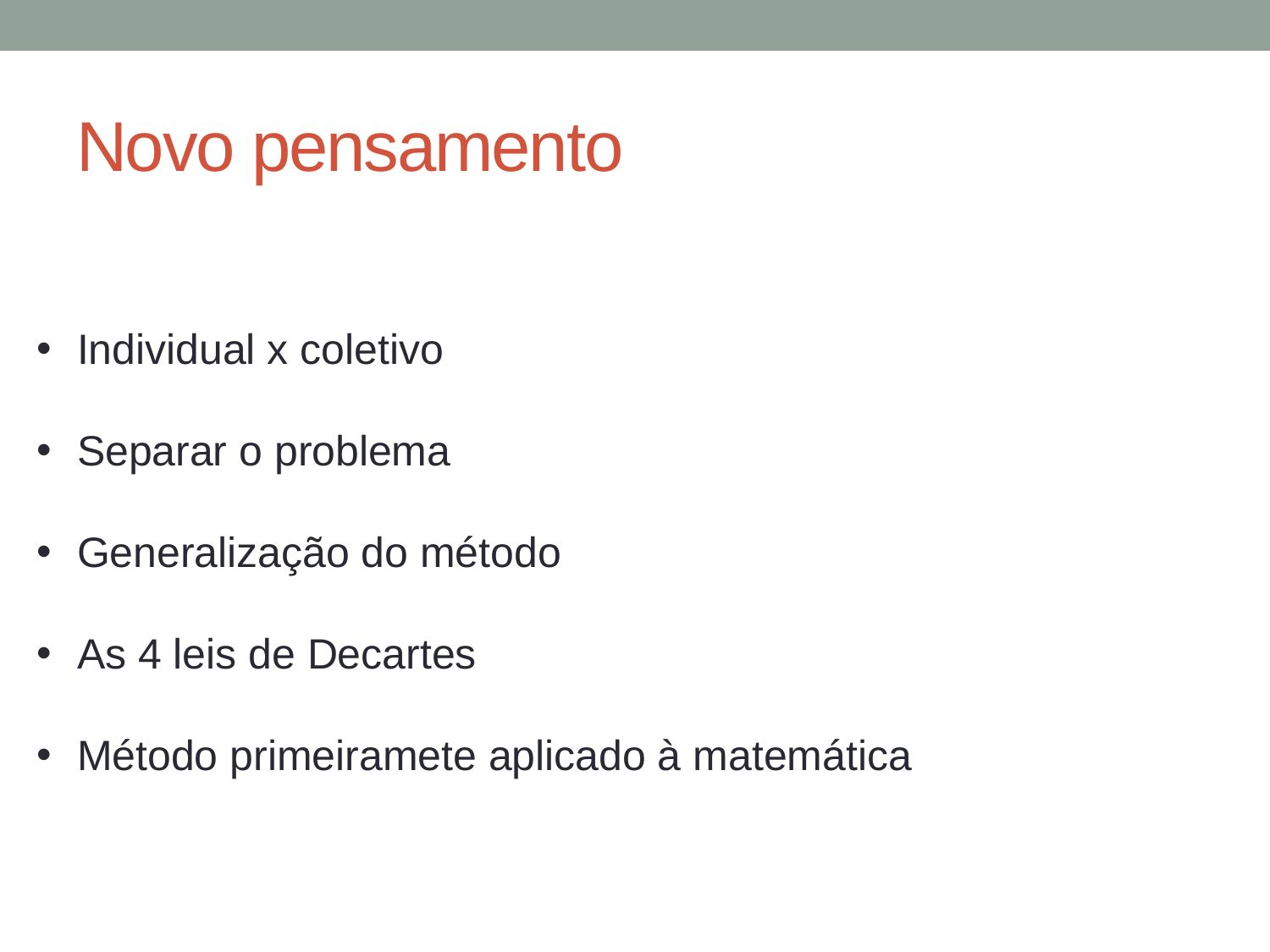

# Novo pensamento
Individual x coletivo

Separar o problema

Generalização do método

As 4 leis de Decartes

Método primeiramete aplicado à matemática